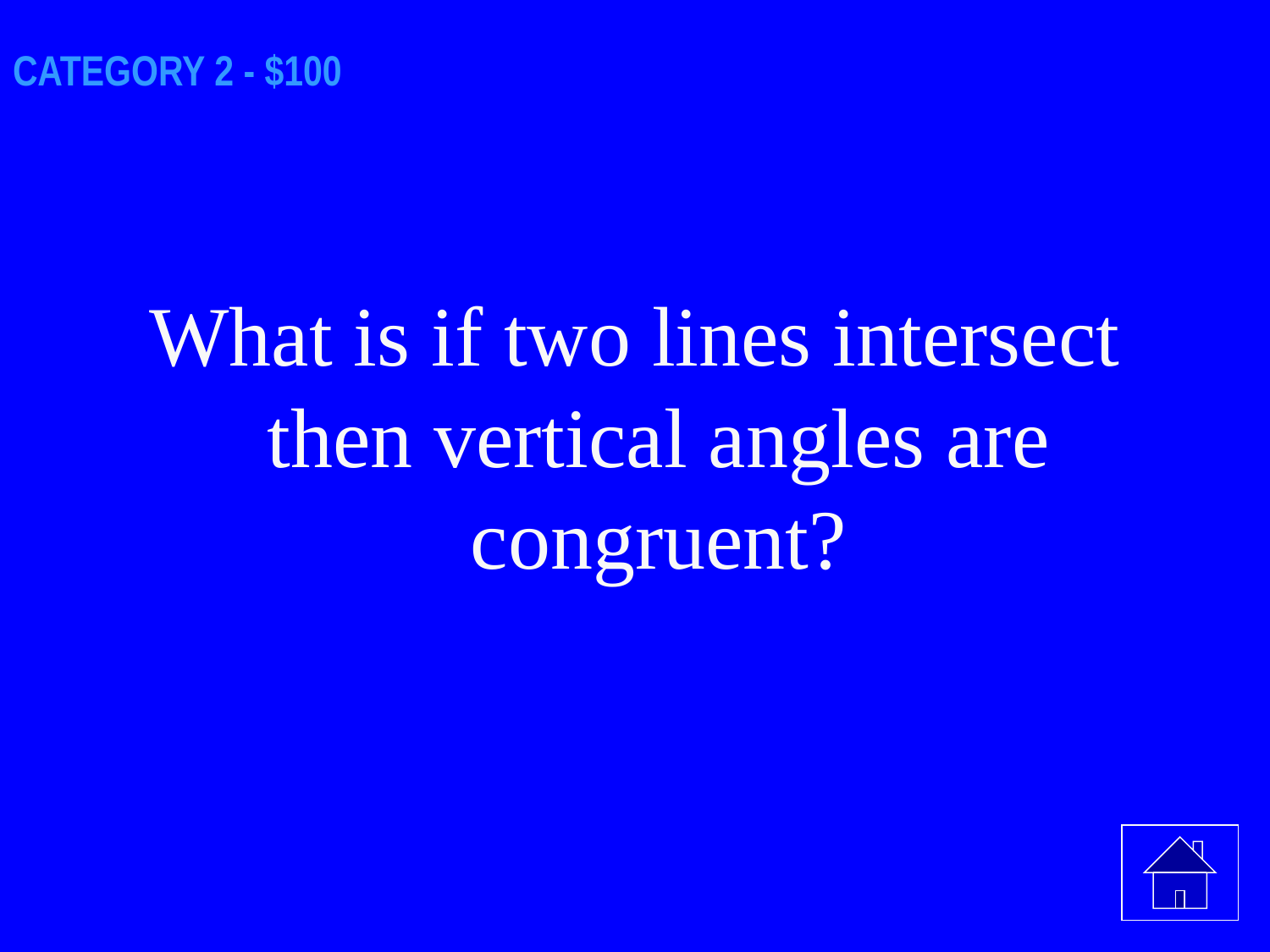

# CATEGORY 2 - $100
What is if two lines intersect then vertical angles are congruent?